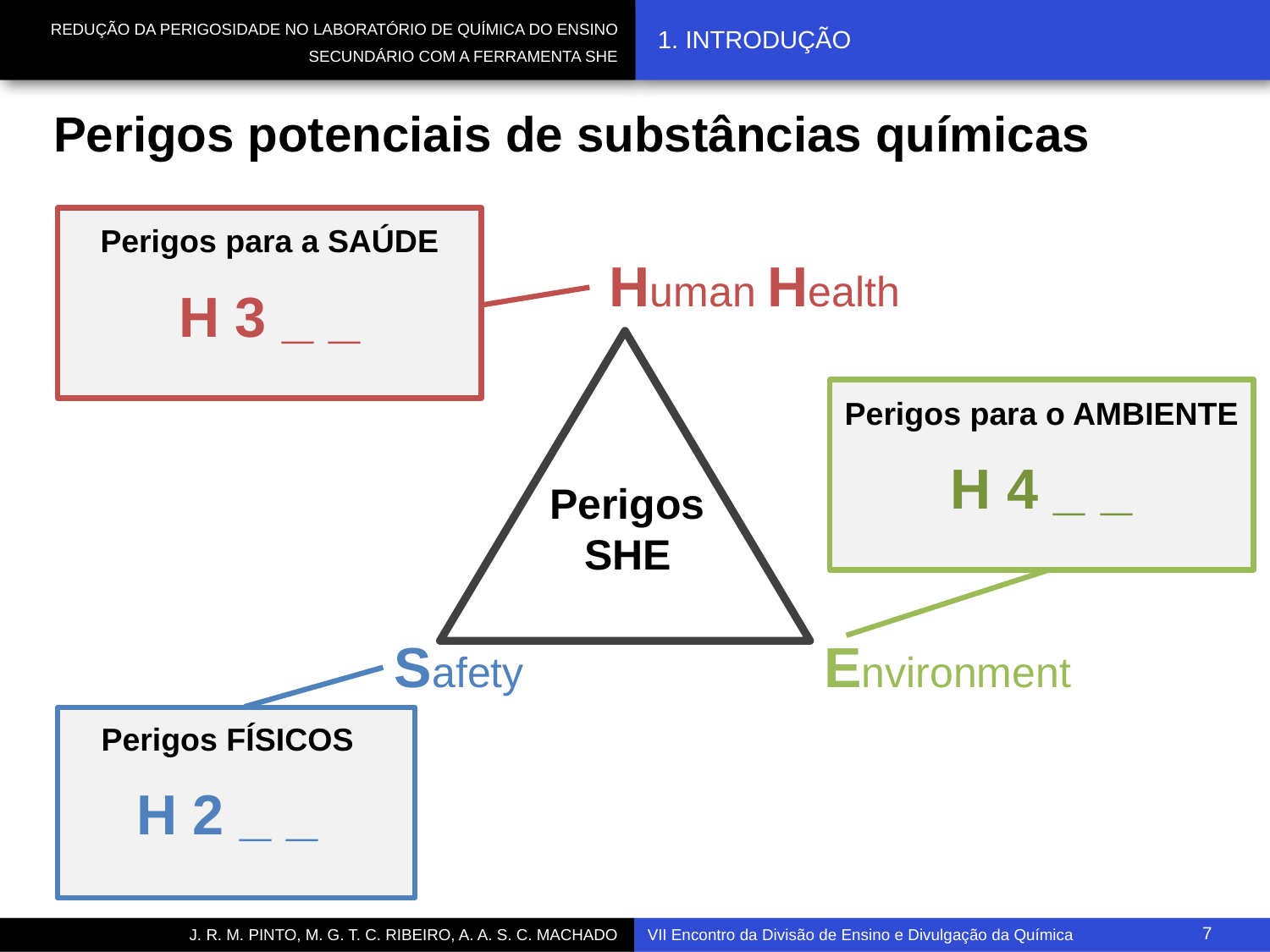

# 1. INTRODUÇÃO
Perigos potenciais de substâncias químicas

Perigos para a SAÚDE

H 3 _ _
Human Health

Perigos para o AMBIENTE

H 4 _ _
Perigos
SHE
Environment
Safety

Perigos FÍSICOS

H 2 _ _